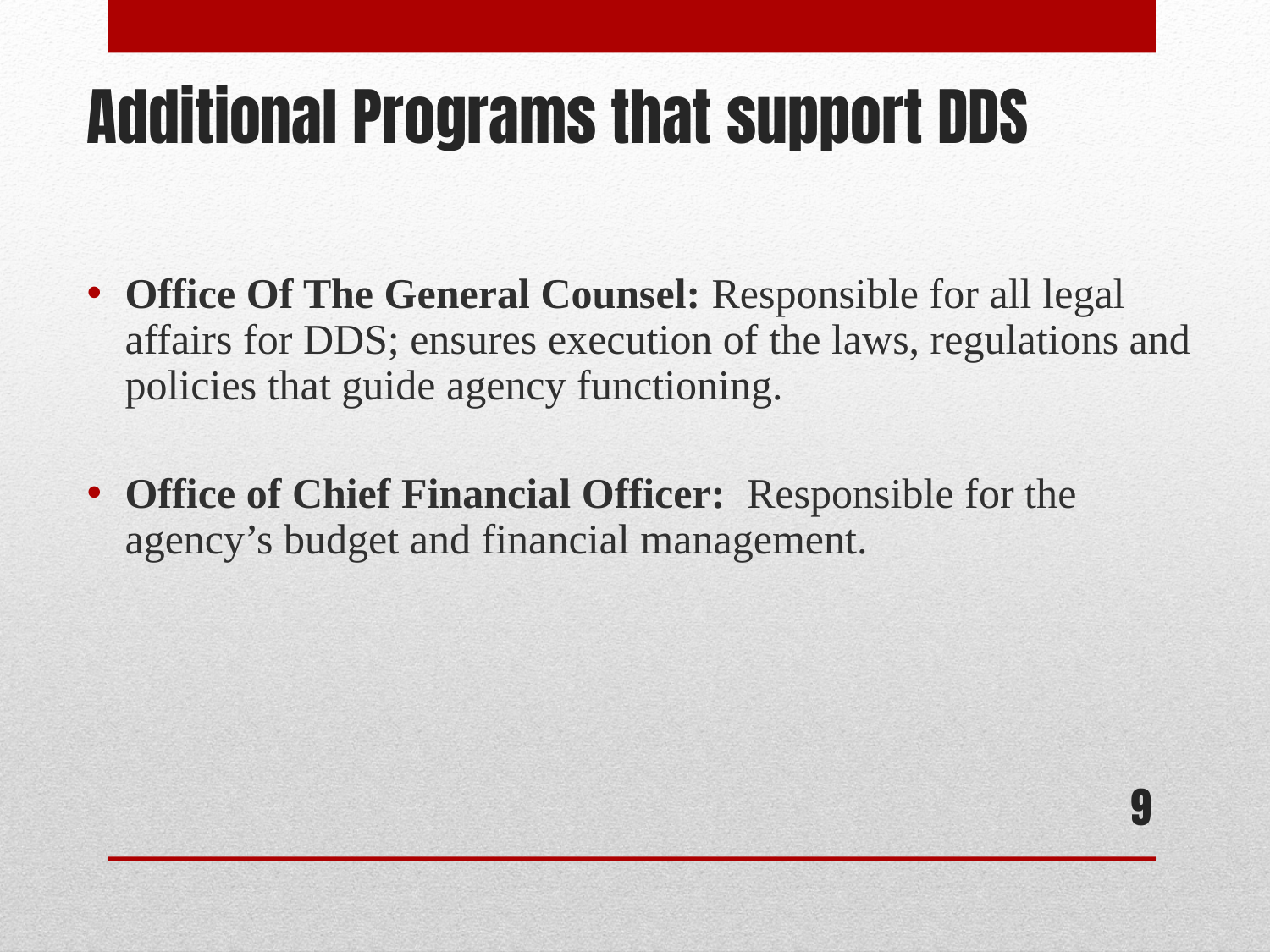

# Additional Programs that support DDS
Office Of The General Counsel: Responsible for all legal affairs for DDS; ensures execution of the laws, regulations and policies that guide agency functioning.

Office of Chief Financial Officer:  Responsible for the agency’s budget and financial management.

9